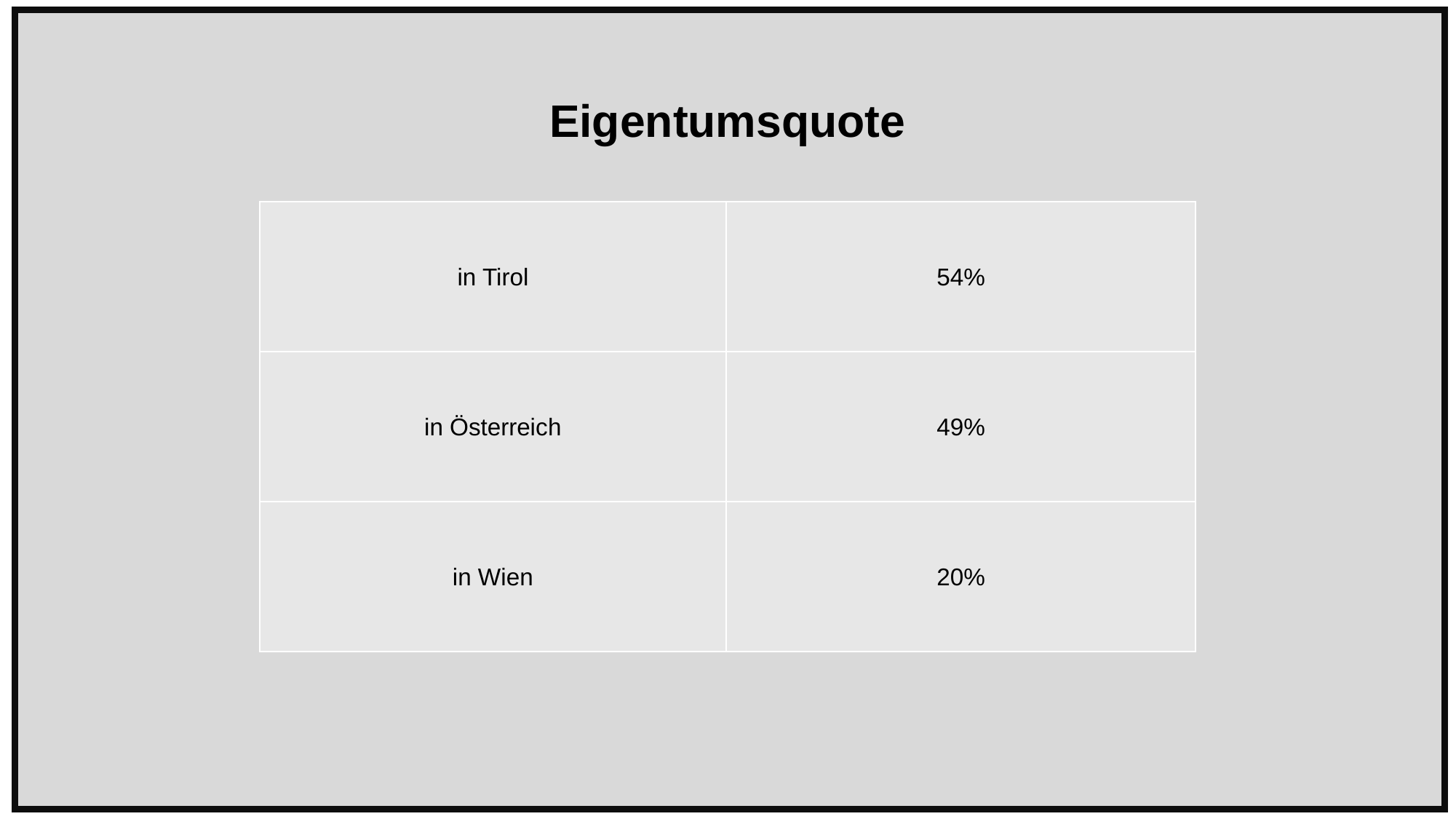

# Eigentumsquote
| in Tirol | 54% |
| --- | --- |
| in Österreich | 49% |
| in Wien | 20% |